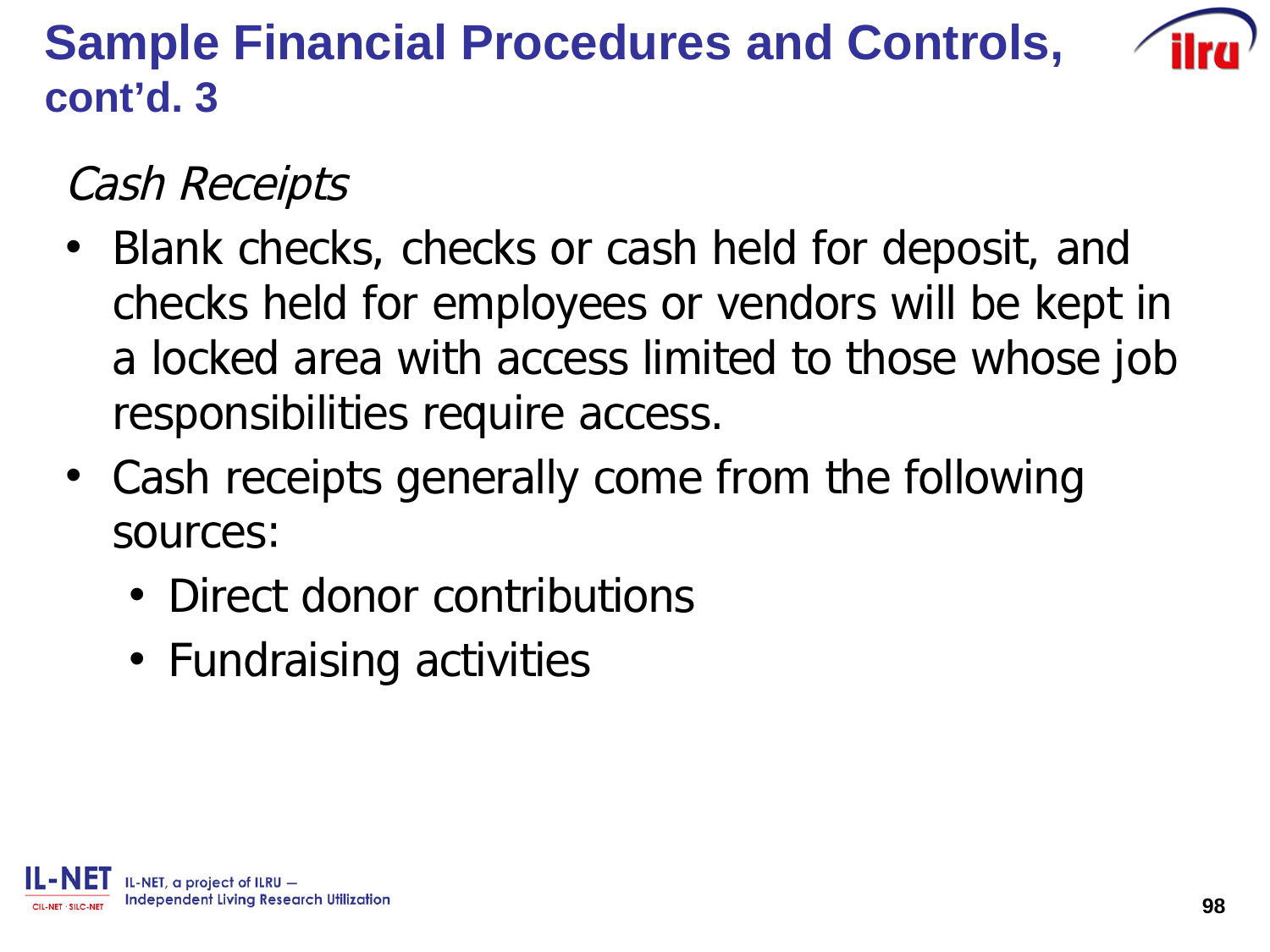

# Sample Financial Procedures and Controls, cont’d. 3
Cash Receipts
Blank checks, checks or cash held for deposit, and checks held for employees or vendors will be kept in a locked area with access limited to those whose job responsibilities require access.
Cash receipts generally come from the following sources:
Direct donor contributions
Fundraising activities